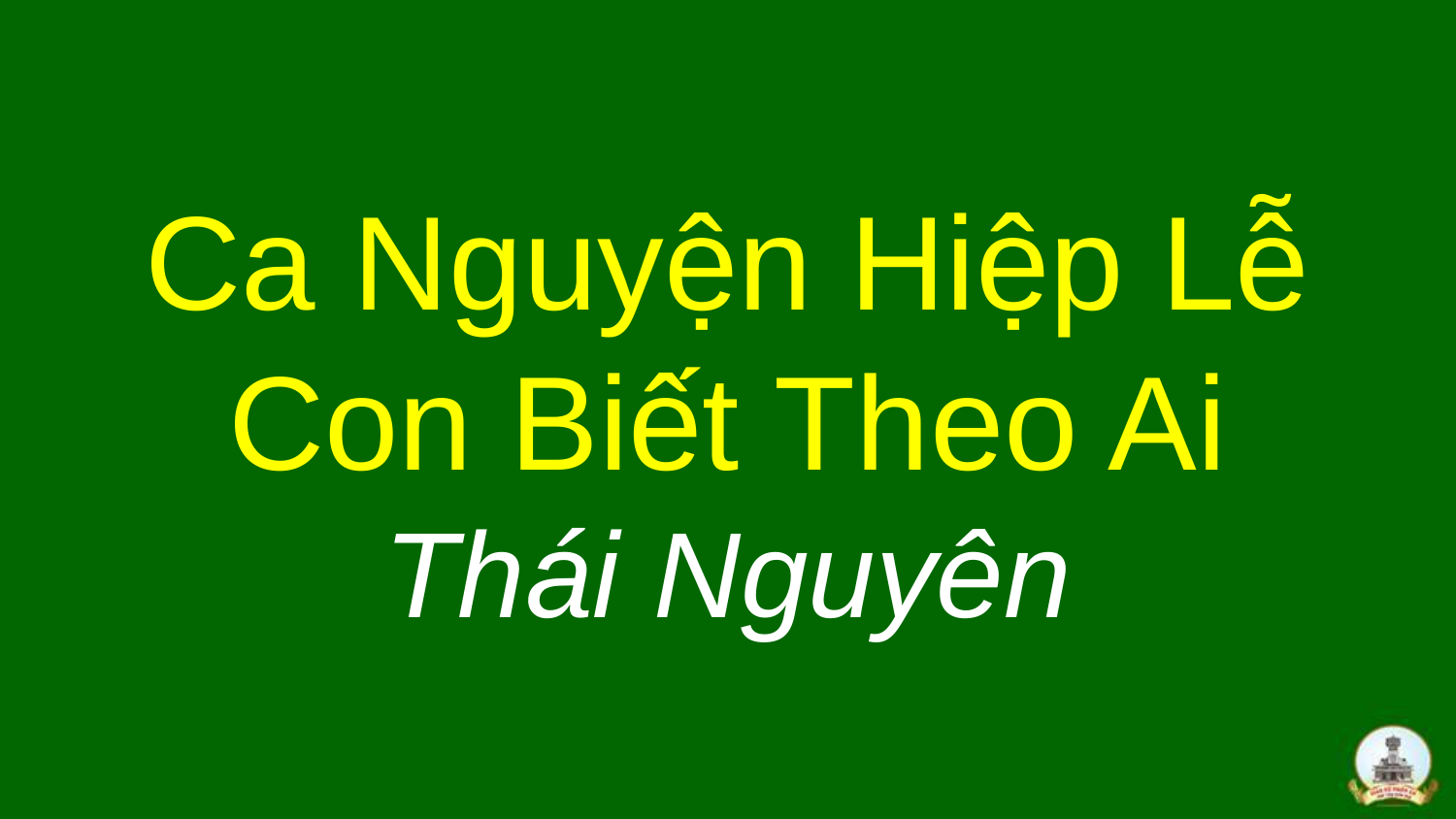

# Ca Nguyện Hiệp Lễ Con Biết Theo Ai Thái Nguyên